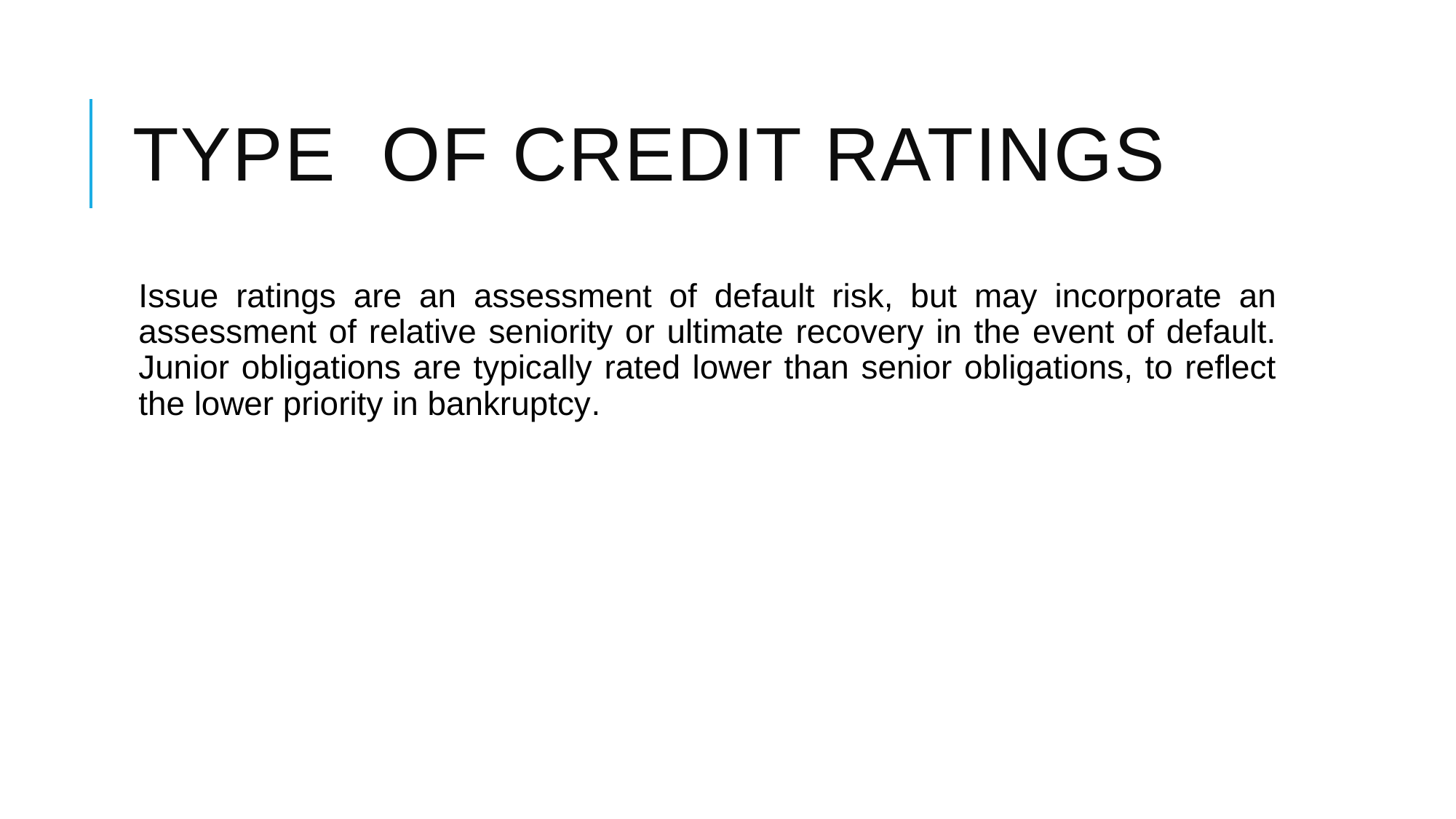

# Type  of credit ratings
Issue ratings are an assessment of default risk, but may incorporate an assessment of relative seniority or ultimate recovery in the event of default. Junior obligations are typically rated lower than senior obligations, to reflect the lower priority in bankruptcy.